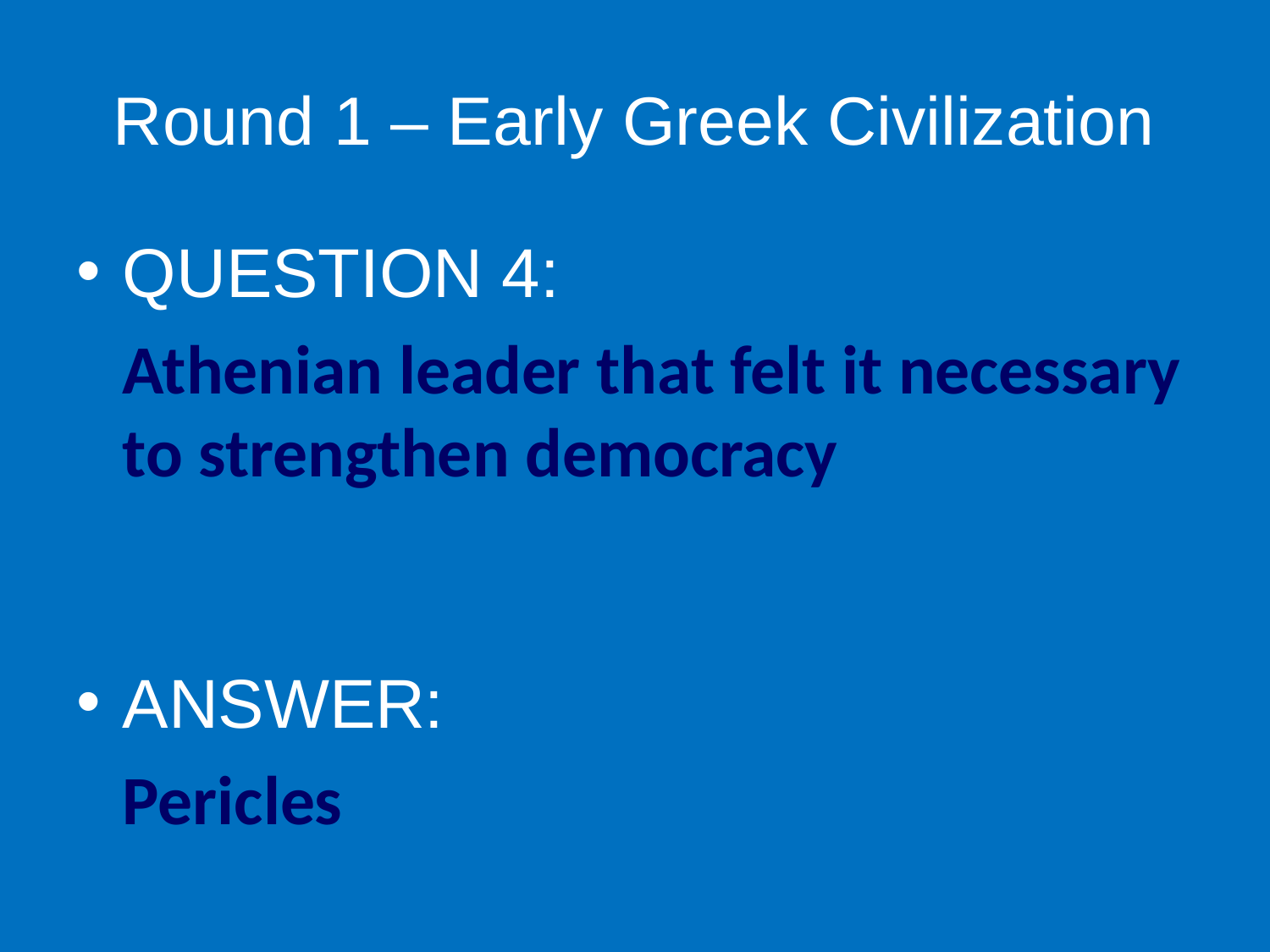

# Round 1 – Early Greek Civilization
QUESTION 4:
	Athenian leader that felt it necessary to strengthen democracy

ANSWER:
	Pericles